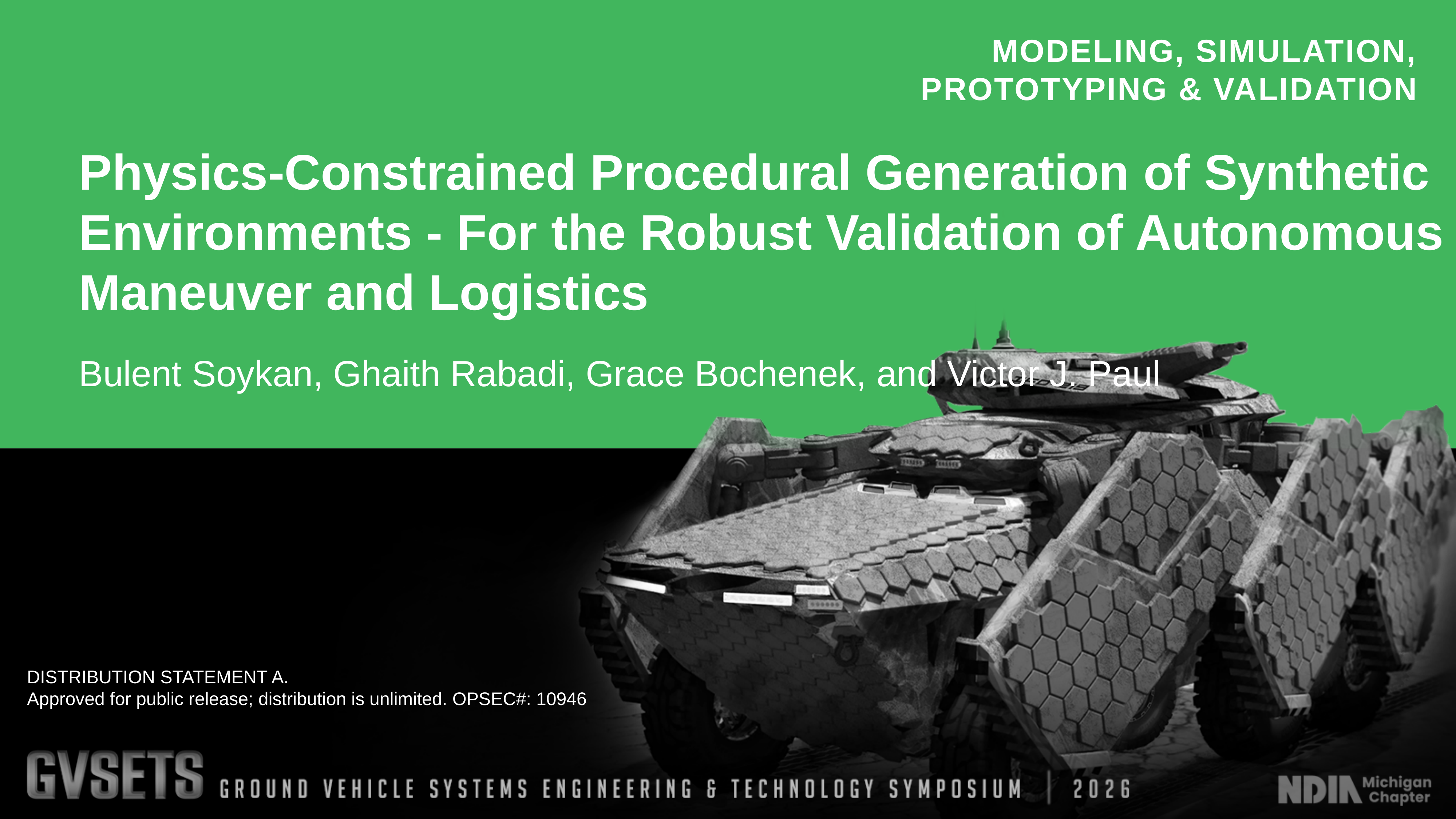

Physics-Constrained Procedural Generation of Synthetic Environments - For the Robust Validation of Autonomous Maneuver and Logistics
Bulent Soykan, Ghaith Rabadi, Grace Bochenek, and Victor J. Paul
DISTRIBUTION STATEMENT A.
Approved for public release; distribution is unlimited. OPSEC#: 10946